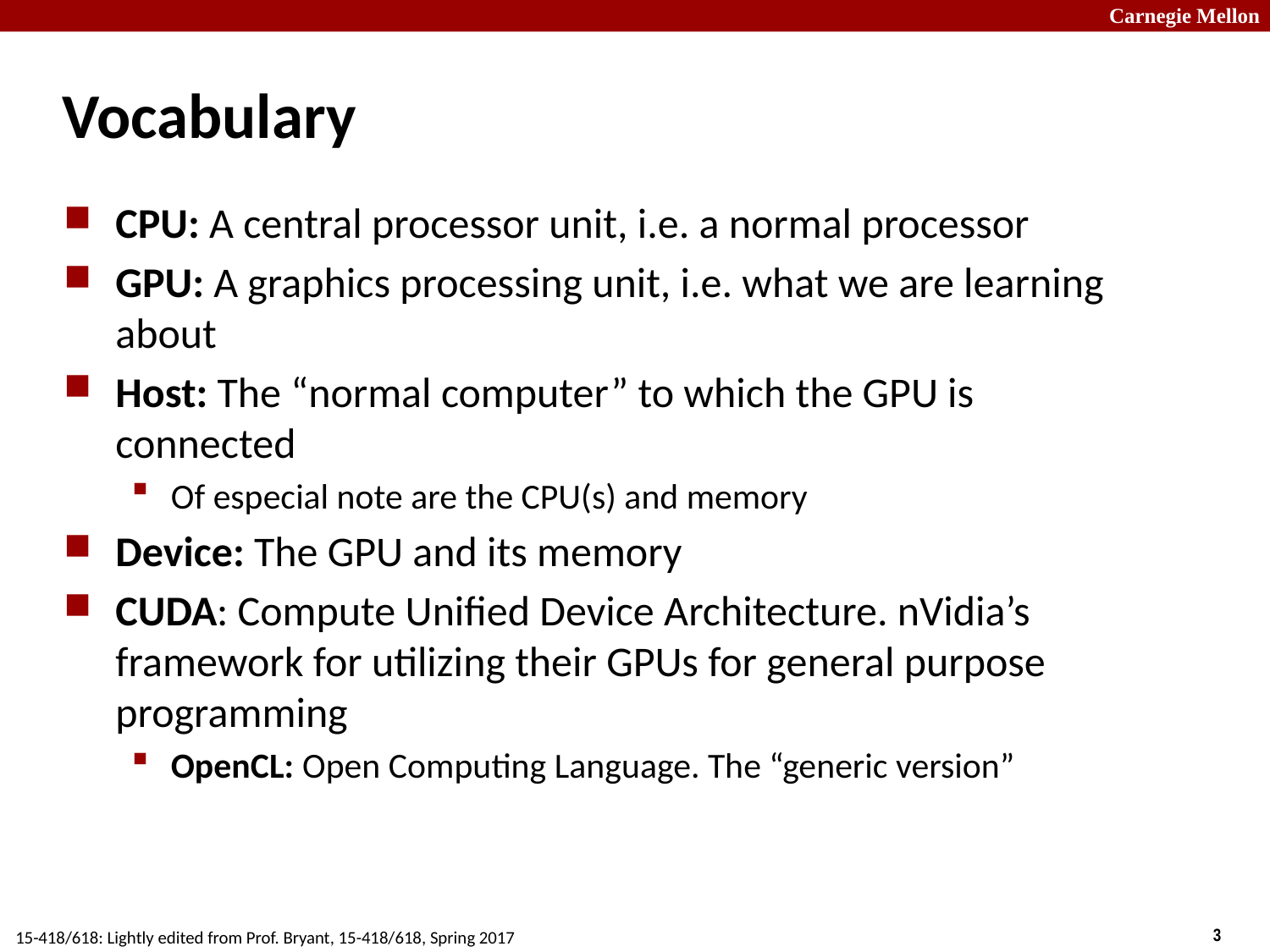

# Vocabulary
CPU: A central processor unit, i.e. a normal processor
GPU: A graphics processing unit, i.e. what we are learning about
Host: The “normal computer” to which the GPU is connected
Of especial note are the CPU(s) and memory
Device: The GPU and its memory
CUDA: Compute Unified Device Architecture. nVidia’s framework for utilizing their GPUs for general purpose programming
OpenCL: Open Computing Language. The “generic version”